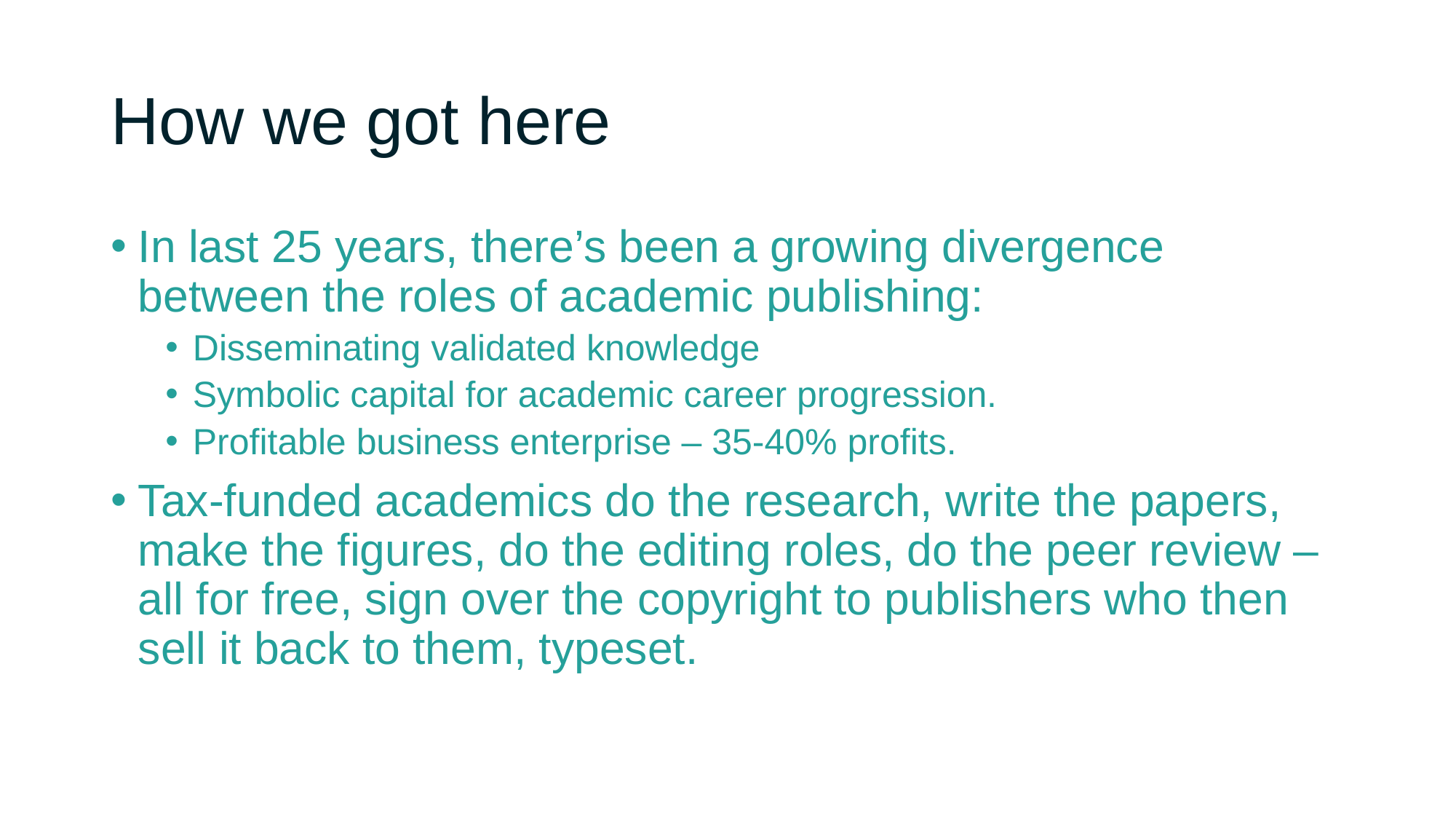

# How we got here
In last 25 years, there’s been a growing divergence between the roles of academic publishing:
Disseminating validated knowledge
Symbolic capital for academic career progression.
Profitable business enterprise – 35-40% profits.
Tax-funded academics do the research, write the papers, make the figures, do the editing roles, do the peer review – all for free, sign over the copyright to publishers who then sell it back to them, typeset.